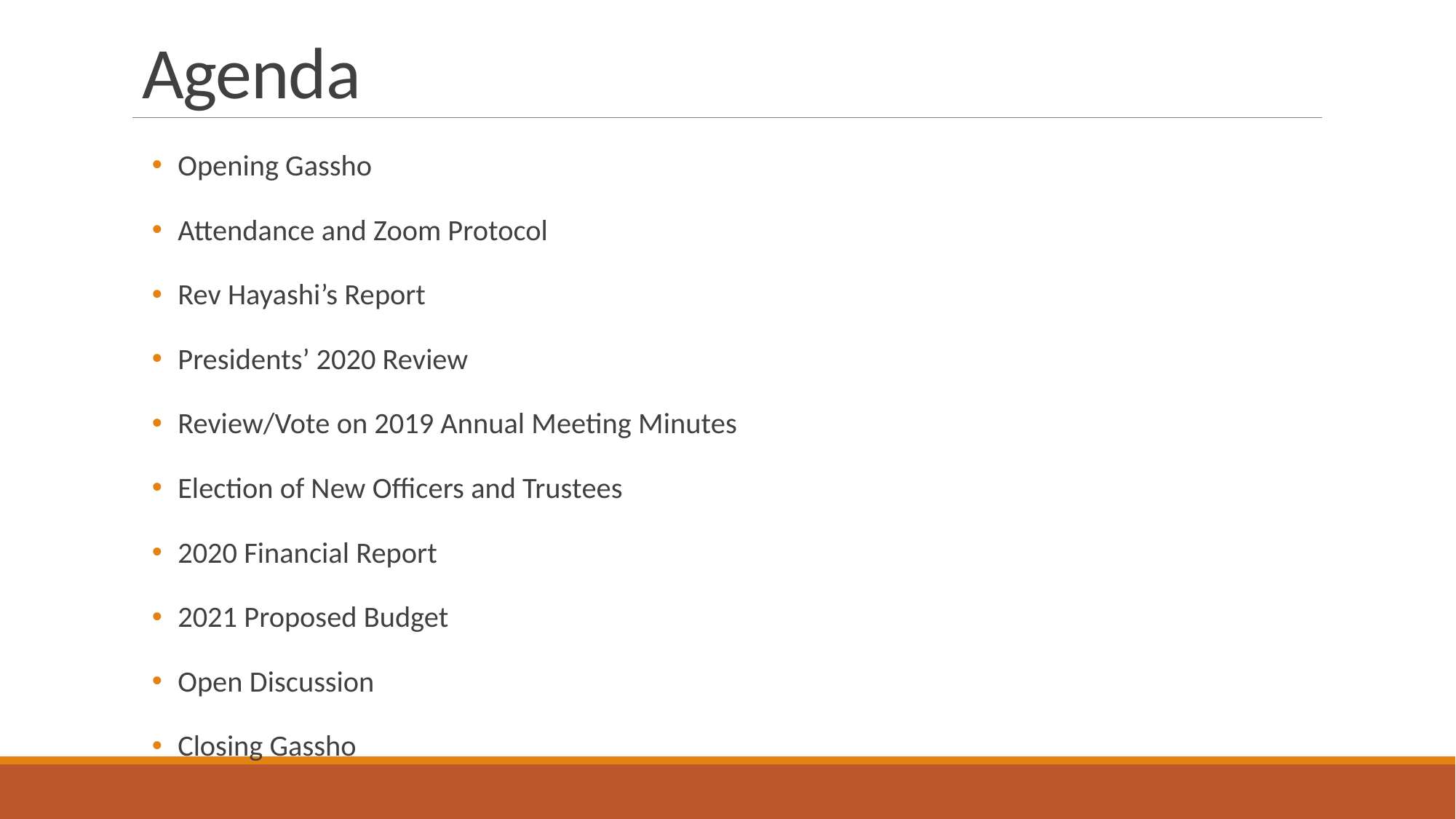

# Agenda
 Opening Gassho

 Attendance and Zoom Protocol

 Rev Hayashi’s Report

 Presidents’ 2020 Review

 Review/Vote on 2019 Annual Meeting Minutes

 Election of New Officers and Trustees

 2020 Financial Report

 2021 Proposed Budget

 Open Discussion

 Closing Gassho